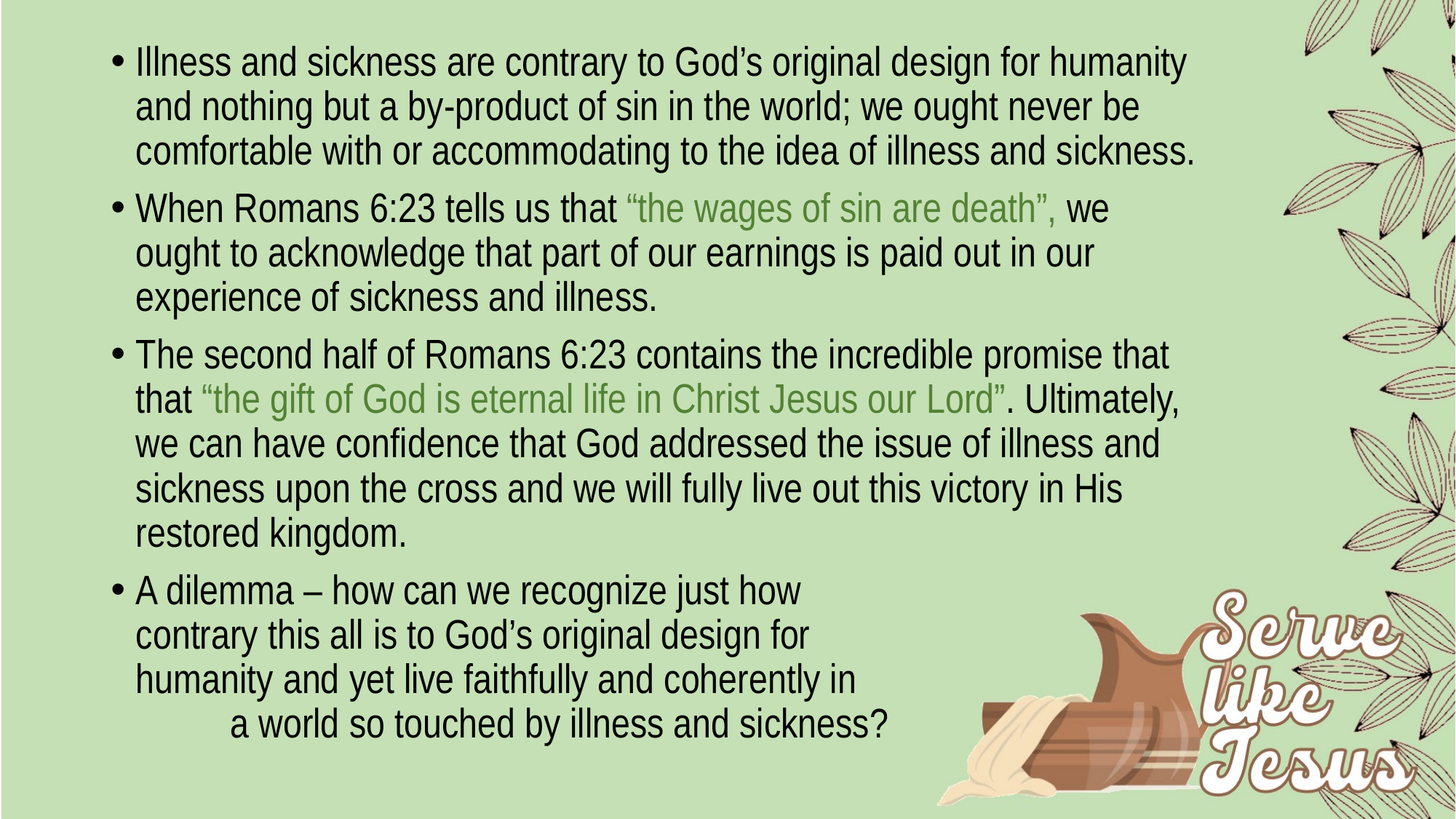

Illness and sickness are contrary to God’s original design for humanity and nothing but a by-product of sin in the world; we ought never be comfortable with or accommodating to the idea of illness and sickness.
When Romans 6:23 tells us that “the wages of sin are death”, we ought to acknowledge that part of our earnings is paid out in our experience of sickness and illness.
The second half of Romans 6:23 contains the incredible promise that that “the gift of God is eternal life in Christ Jesus our Lord”. Ultimately, we can have confidence that God addressed the issue of illness and sickness upon the cross and we will fully live out this victory in His restored kingdom.
A dilemma – how can we recognize just how                                contrary this all is to God’s original design for                               humanity and yet live faithfully and coherently in                                               a world so touched by illness and sickness?